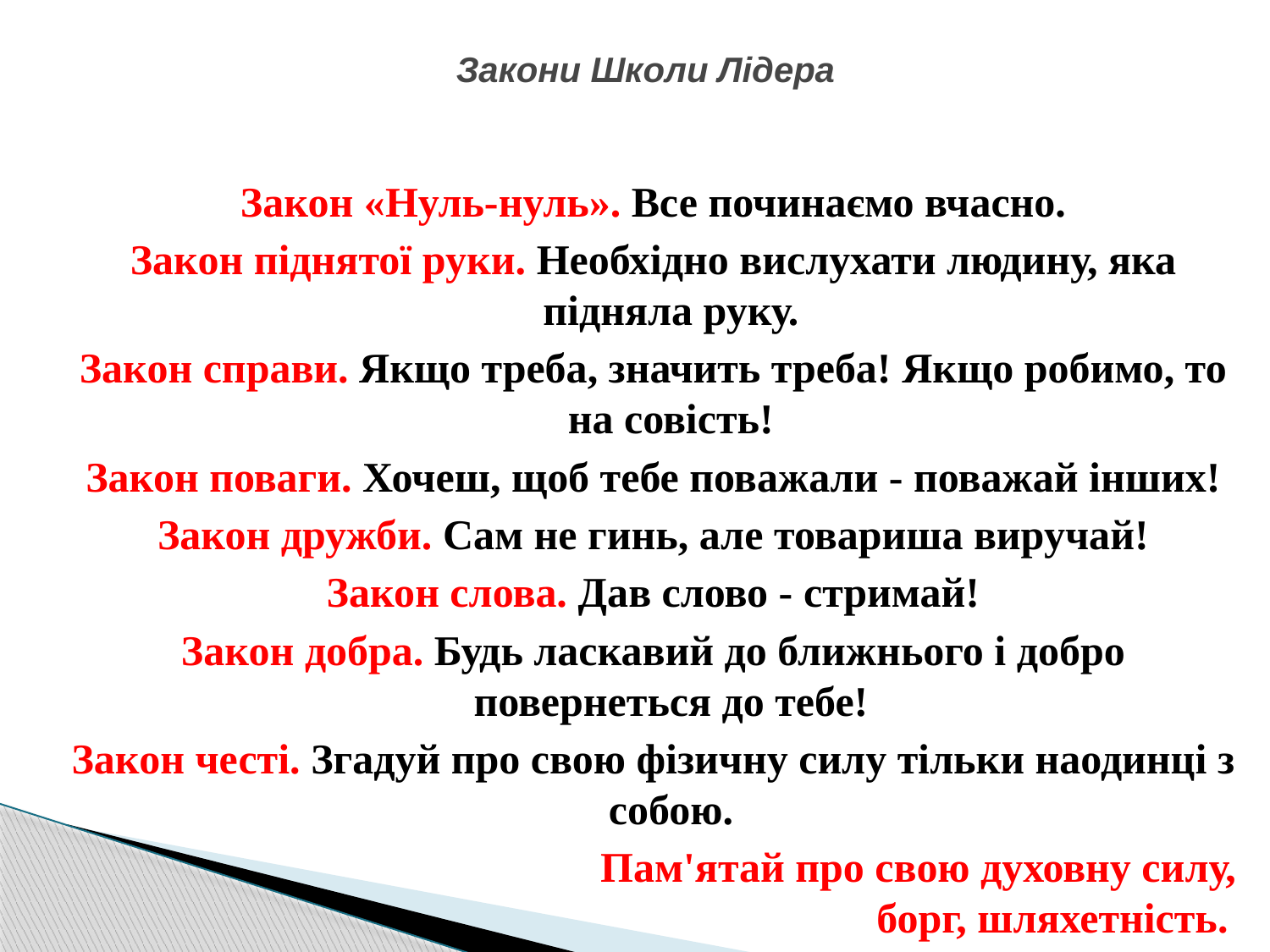

# Закони Школи Лідера

Закон «Нуль-нуль». Все починаємо вчасно.
Закон піднятої руки. Необхідно вислухати людину, яка підняла руку.
Закон справи. Якщо треба, значить треба! Якщо робимо, то на совість!
Закон поваги. Хочеш, щоб тебе поважали - поважай інших!
Закон дружби. Сам не гинь, але товариша виручай!
Закон слова. Дав слово - стримай!
Закон добра. Будь ласкавий до ближнього і добро повернеться до тебе!
Закон честі. Згадуй про свою фізичну силу тільки наодинці з собою.
  Пам'ятай про свою духовну силу,
 борг, шляхетність.